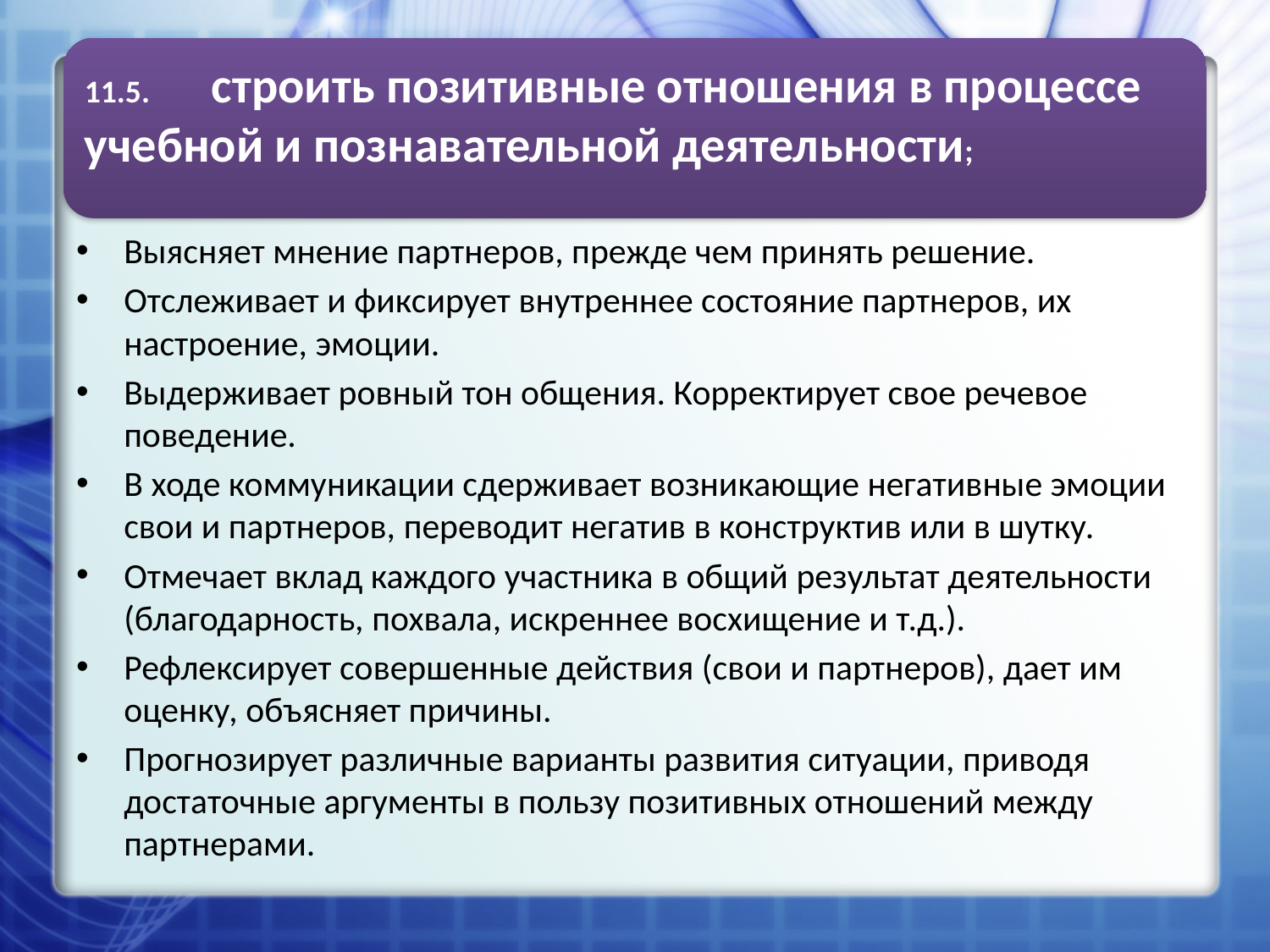

#
11.5.	строить позитивные отношения в процессе учебной и познавательной деятельности;
Выясняет мнение партнеров, прежде чем принять решение.
Отслеживает и фиксирует внутреннее состояние партнеров, их настроение, эмоции.
Выдерживает ровный тон общения. Корректирует свое речевое поведение.
В ходе коммуникации сдерживает возникающие негативные эмоции свои и партнеров, переводит негатив в конструктив или в шутку.
Отмечает вклад каждого участника в общий результат деятельности (благодарность, похвала, искреннее восхищение и т.д.).
Рефлексирует совершенные действия (свои и партнеров), дает им оценку, объясняет причины.
Прогнозирует различные варианты развития ситуации, приводя достаточные аргументы в пользу позитивных отношений между партнерами.